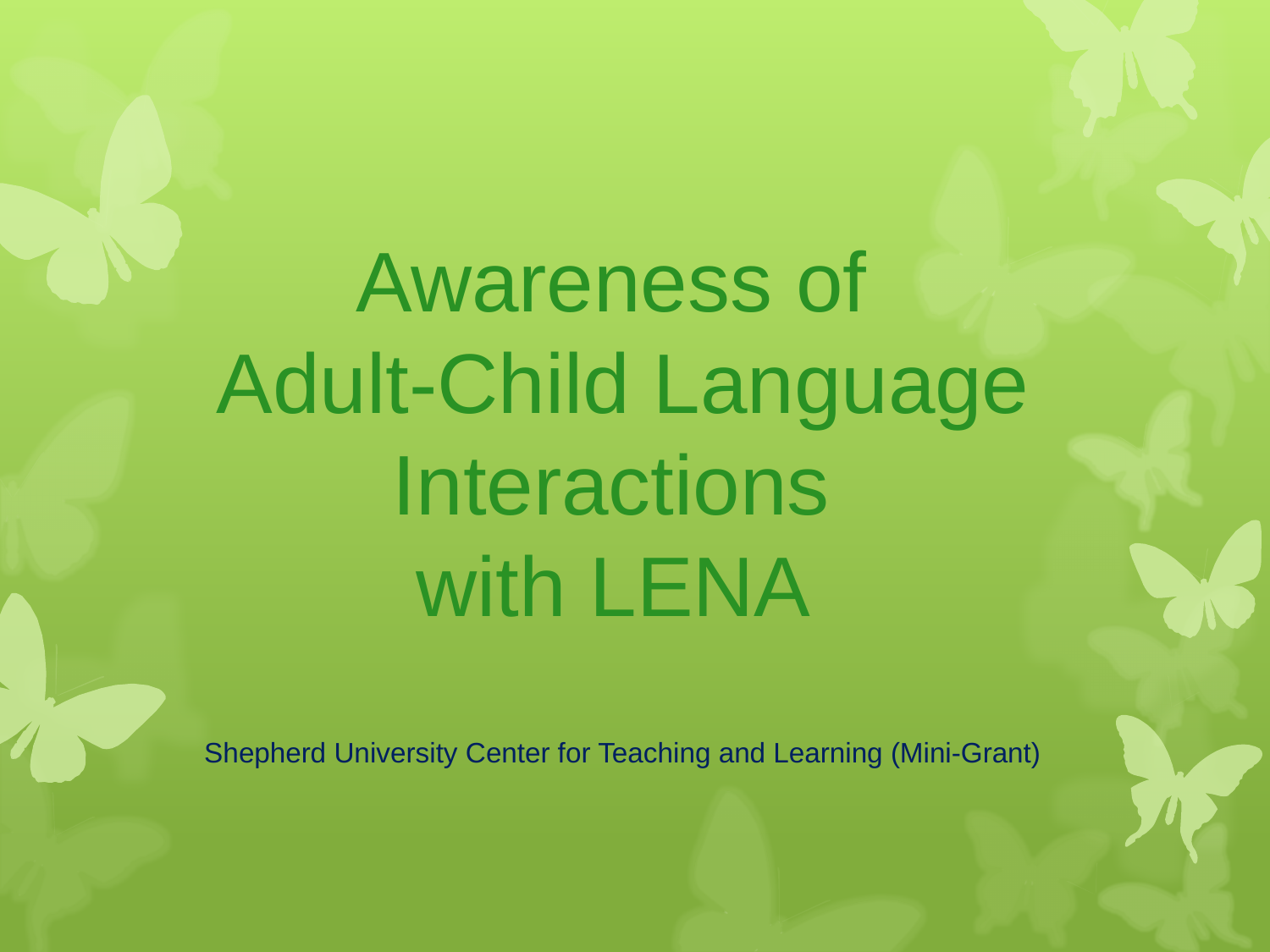

# Awareness of Adult-Child Language Interactions with LENA Shepherd University Center for Teaching and Learning (Mini-Grant)